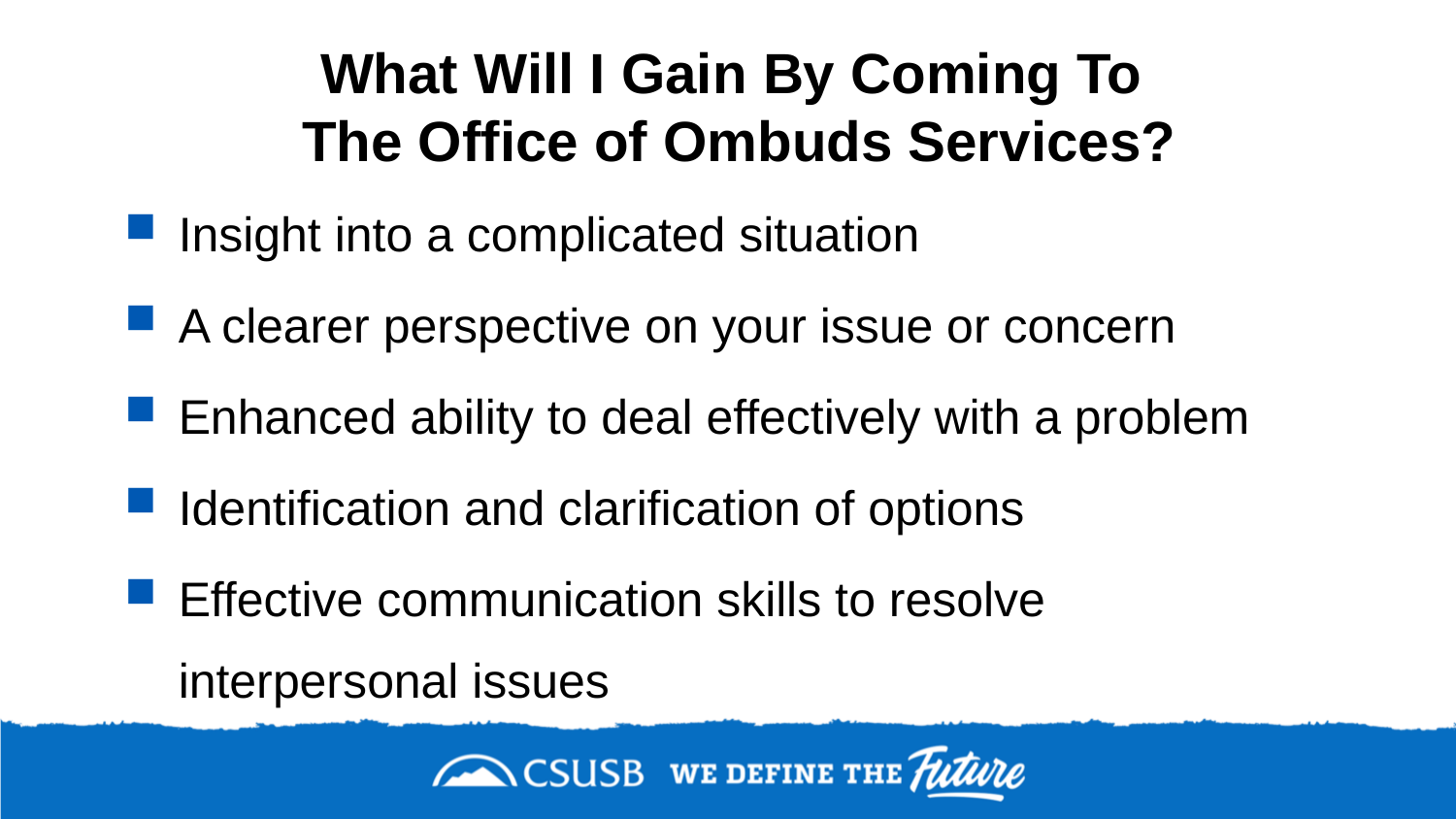

# What Will I Gain By Coming To The Office of Ombuds Services?
Insight into a complicated situation
A clearer perspective on your issue or concern
Enhanced ability to deal effectively with a problem
Identification and clarification of options
Effective communication skills to resolve interpersonal issues